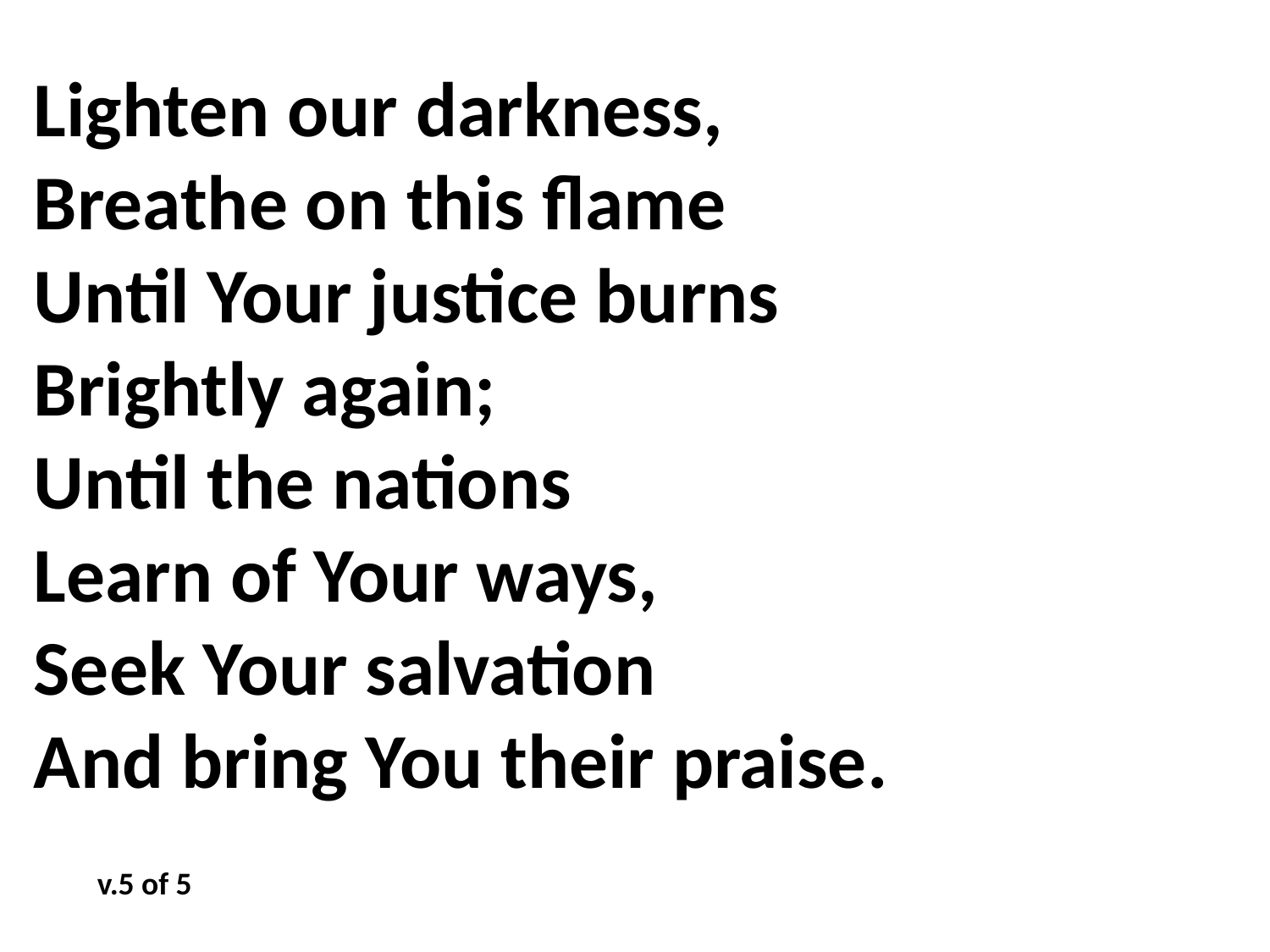

Lighten our darkness,
Breathe on this flame
Until Your justice burns
Brightly again;
Until the nations
Learn of Your ways,
Seek Your salvation
And bring You their praise.
v.5 of 5